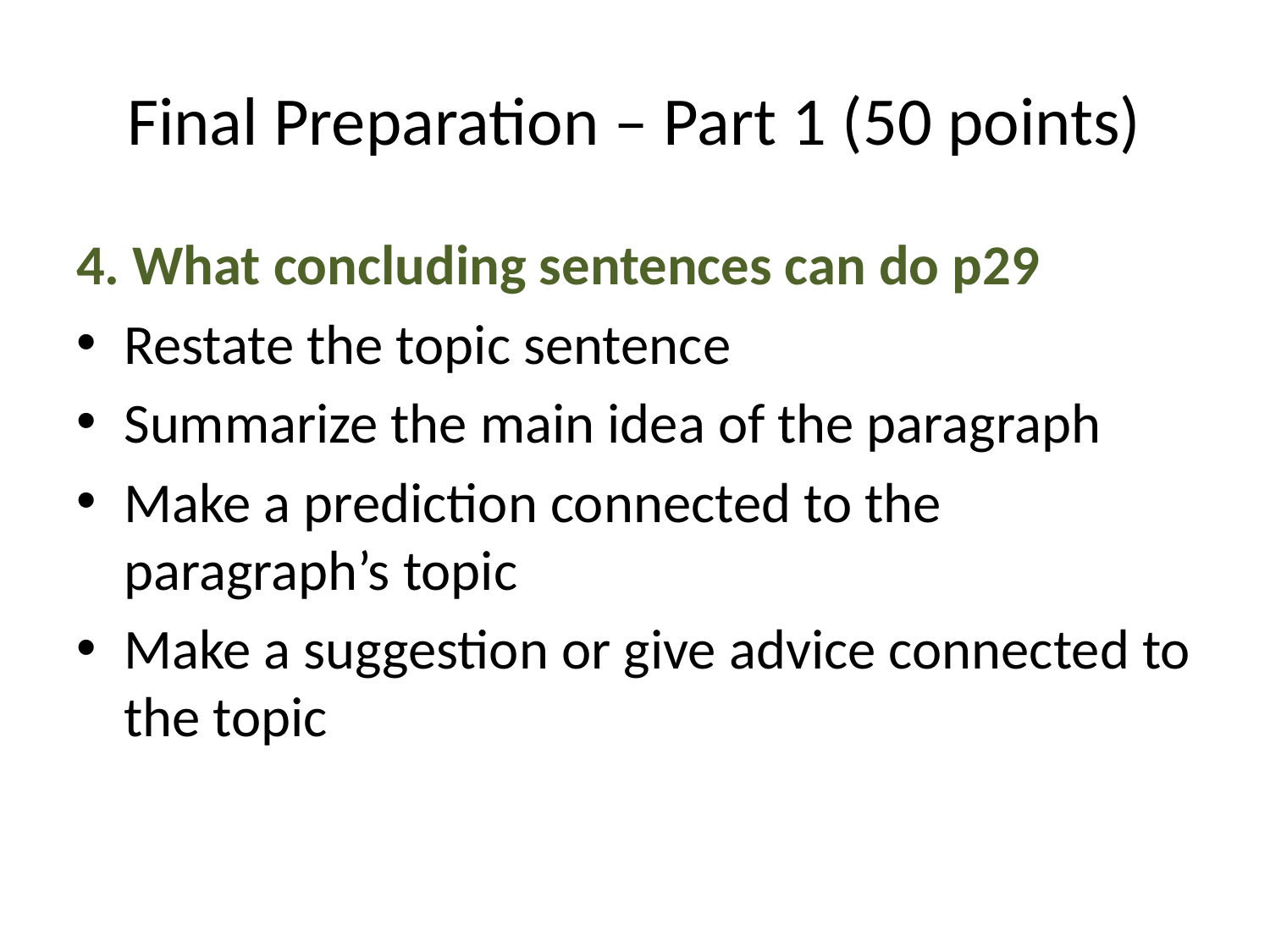

# Final Preparation – Part 1 (50 points)
4. What concluding sentences can do p29
Restate the topic sentence
Summarize the main idea of the paragraph
Make a prediction connected to the paragraph’s topic
Make a suggestion or give advice connected to the topic